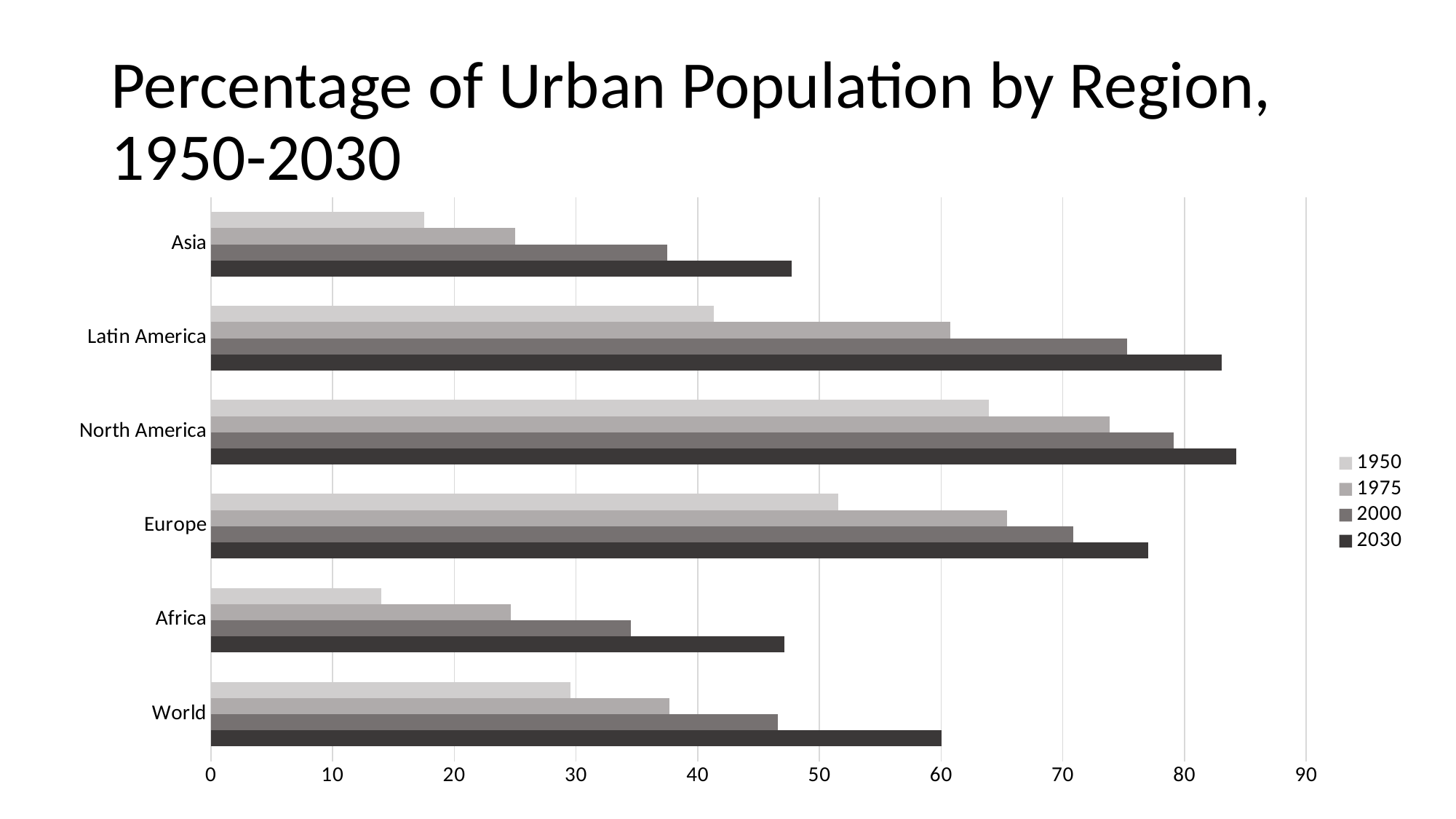

# Percentage of Urban Population by Region, 1950-2030

### Chart

| Category | 2030 | 2000 | 1975 | 1950 |
|---|---|---|---|---|
| World | 60.03 | 46.6101616023713 | 37.6986866777294 | 29.5545004462147 |
| Africa | 47.1172201486496 | 34.4882276686337 | 24.6505223219008 | 13.9992391010348 |
| Europe | 76.9959587421461 | 70.8851423239148 | 65.3934794477806 | 51.5378760431737 |
| North America | 84.235190947056 | 79.1030157901837 | 73.8456426540518 | 63.9027622012331 |
| Latin America | 83.0414807493766 | 75.2978667777987 | 60.7493138160159 | 41.3030221446301 |
| Asia | 47.726 | 37.4657073002113 | 24.999225981689 | 17.5227846028626 |